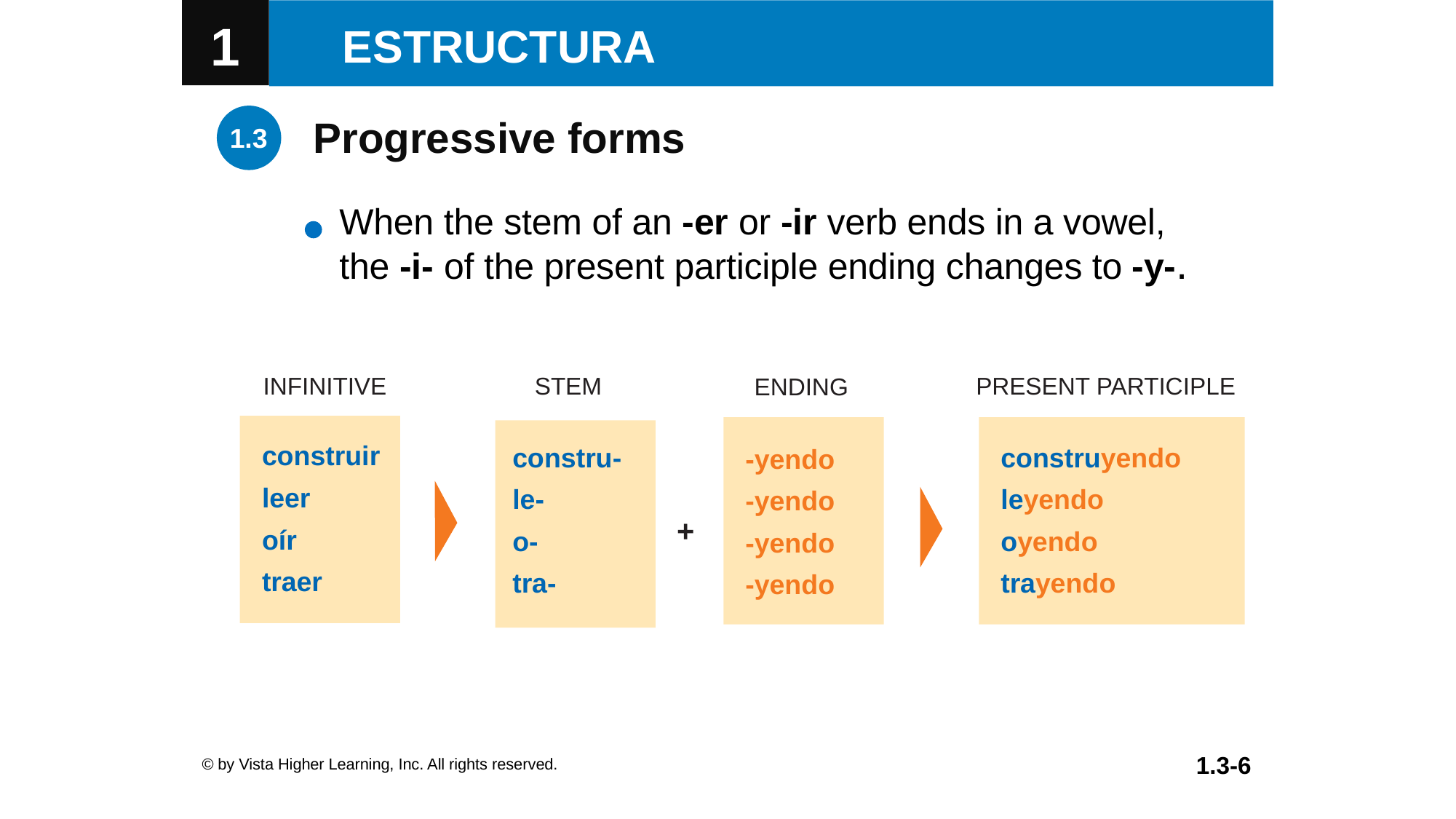

Progressive forms
When the stem of an -er or -ir verb ends in a vowel, the -i- of the present participle ending changes to -y-.
INFINITIVE
STEM
PRESENT PARTICIPLE
ENDING

construir
leer
oír
traer
-yendo
-yendo
-yendo
-yendo
construyendo
leyendo
oyendo
trayendo
constru-
le-
o-
tra-

+
© by Vista Higher Learning, Inc. All rights reserved.
1.3-6